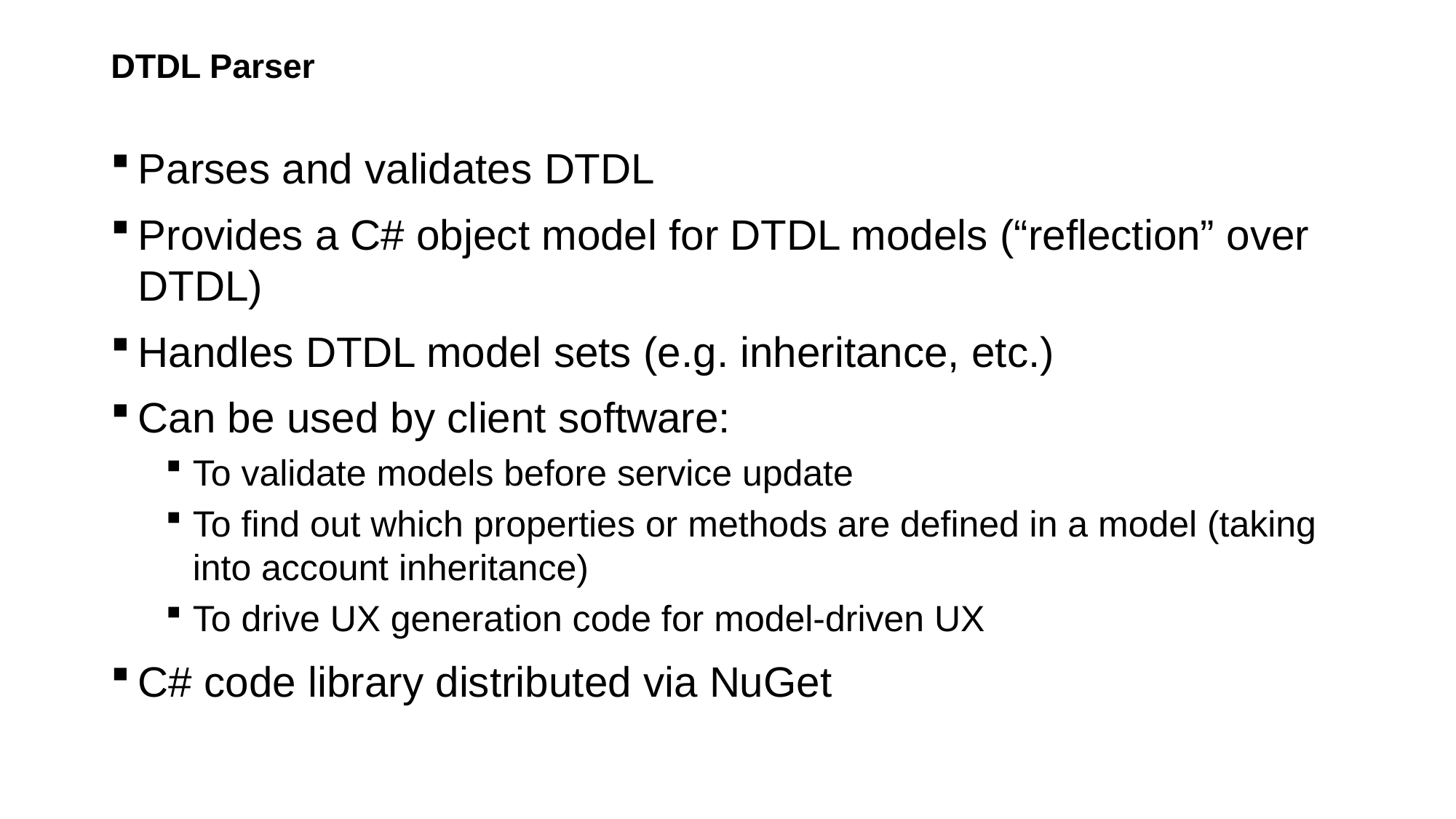

# DTDL Parser
Parses and validates DTDL
Provides a C# object model for DTDL models (“reflection” over DTDL)
Handles DTDL model sets (e.g. inheritance, etc.)
Can be used by client software:
To validate models before service update
To find out which properties or methods are defined in a model (taking into account inheritance)
To drive UX generation code for model-driven UX
C# code library distributed via NuGet